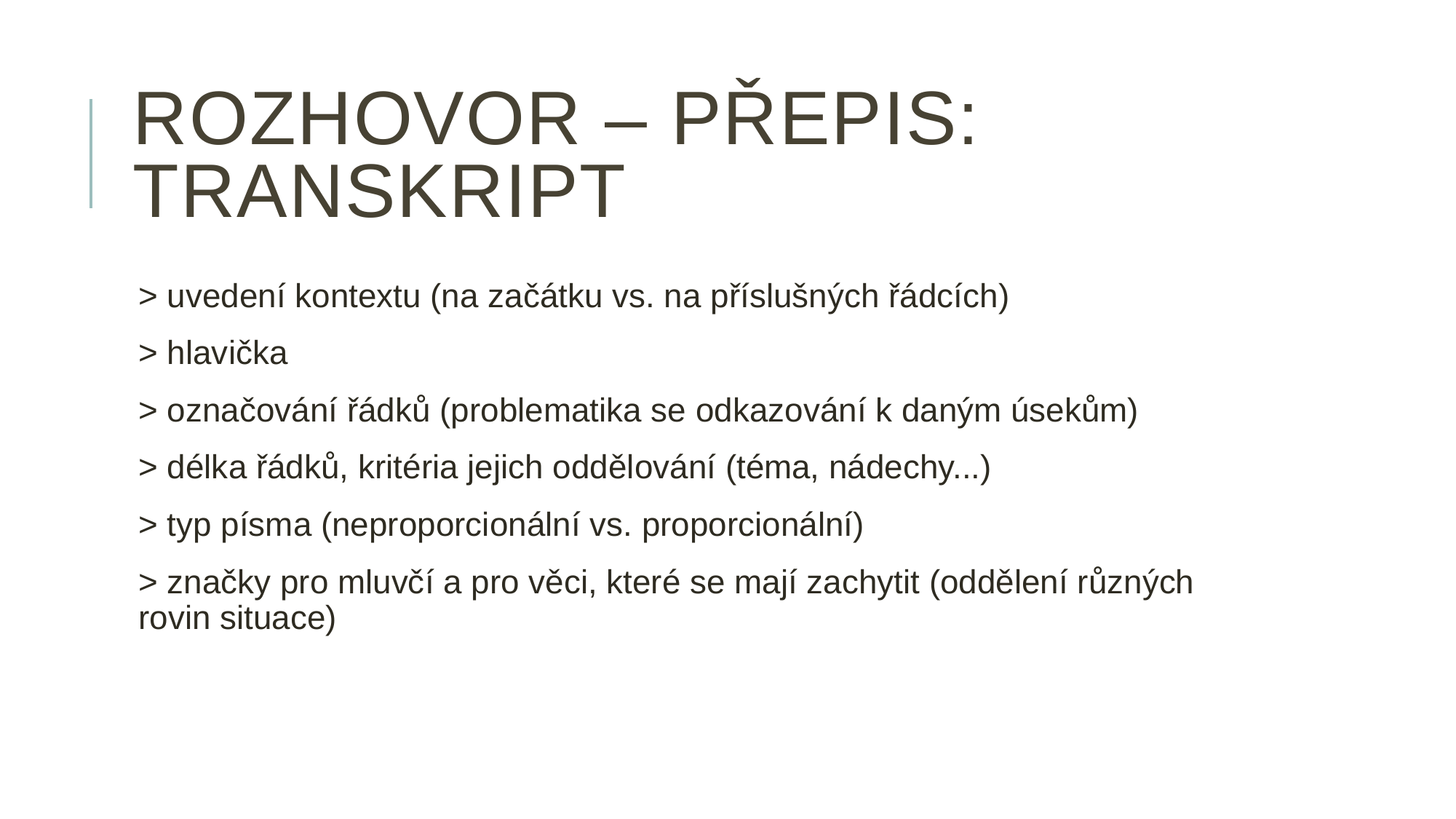

# rozhovor – PŘEPIS: TRANSKRIPT
> uvedení kontextu (na začátku vs. na příslušných řádcích)
> hlavička
> označování řádků (problematika se odkazování k daným úsekům)
> délka řádků, kritéria jejich oddělování (téma, nádechy...)
> typ písma (neproporcionální vs. proporcionální)
> značky pro mluvčí a pro věci, které se mají zachytit (oddělení různých rovin situace)